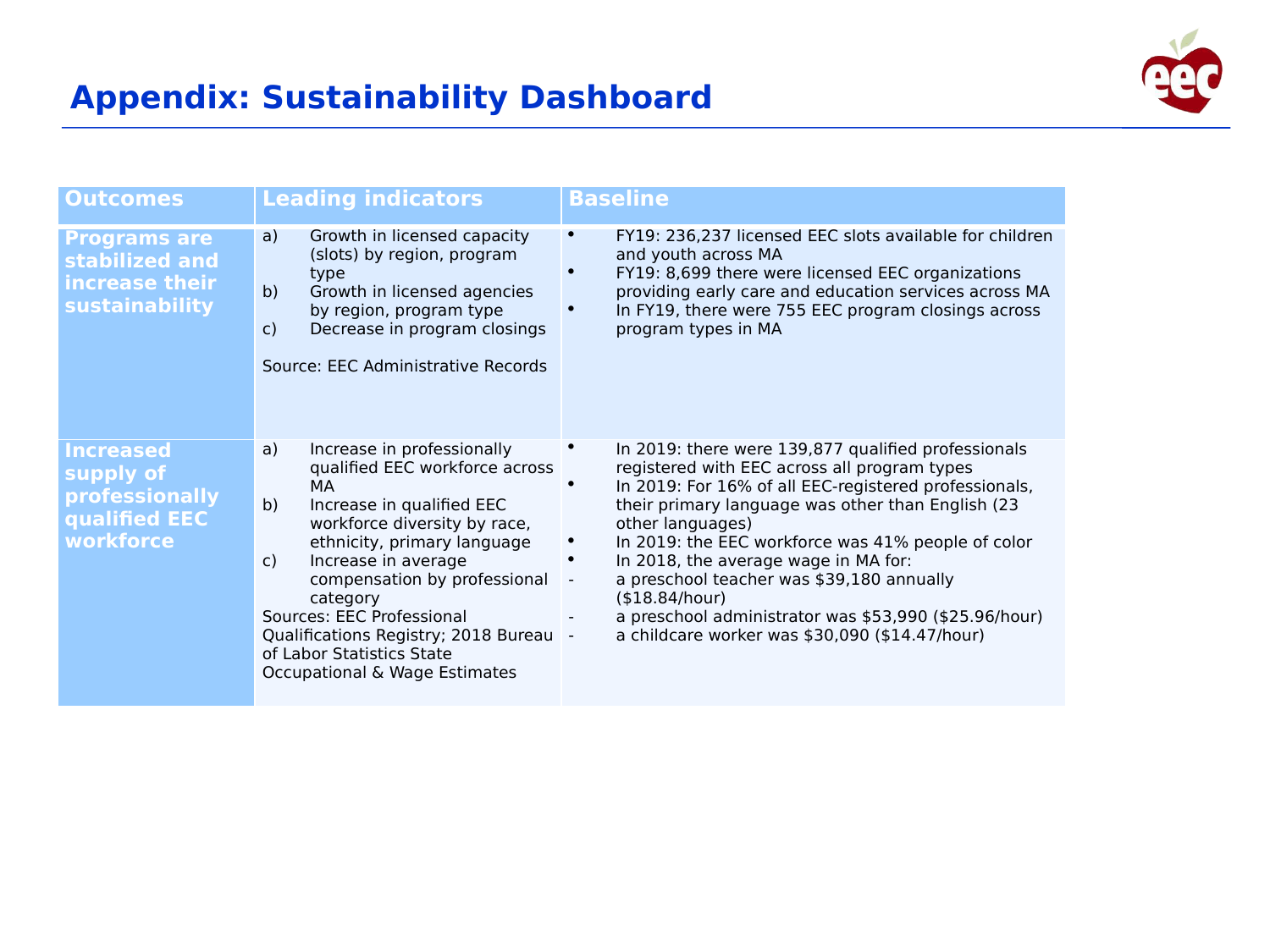

39
# Appendix: Sustainability Dashboard
Results Tracking
| Outcomes | Leading indicators | Baseline |
| --- | --- | --- |
| Programs are stabilized and increase their sustainability | Growth in licensed capacity (slots) by region, program type Growth in licensed agencies by region, program type Decrease in program closings   Source: EEC Administrative Records | FY19: 236,237 licensed EEC slots available for children and youth across MA FY19: 8,699 there were licensed EEC organizations providing early care and education services across MA In FY19, there were 755 EEC program closings across program types in MA |
| Increased supply of professionally qualified EEC workforce | Increase in professionally qualified EEC workforce across MA Increase in qualified EEC workforce diversity by race, ethnicity, primary language Increase in average compensation by professional category Sources: EEC Professional Qualifications Registry; 2018 Bureau of Labor Statistics State Occupational & Wage Estimates | In 2019: there were 139,877 qualified professionals registered with EEC across all program types In 2019: For 16% of all EEC-registered professionals, their primary language was other than English (23 other languages) In 2019: the EEC workforce was 41% people of color In 2018, the average wage in MA for: a preschool teacher was $39,180 annually ($18.84/hour) a preschool administrator was $53,990 ($25.96/hour) a childcare worker was $30,090 ($14.47/hour) |